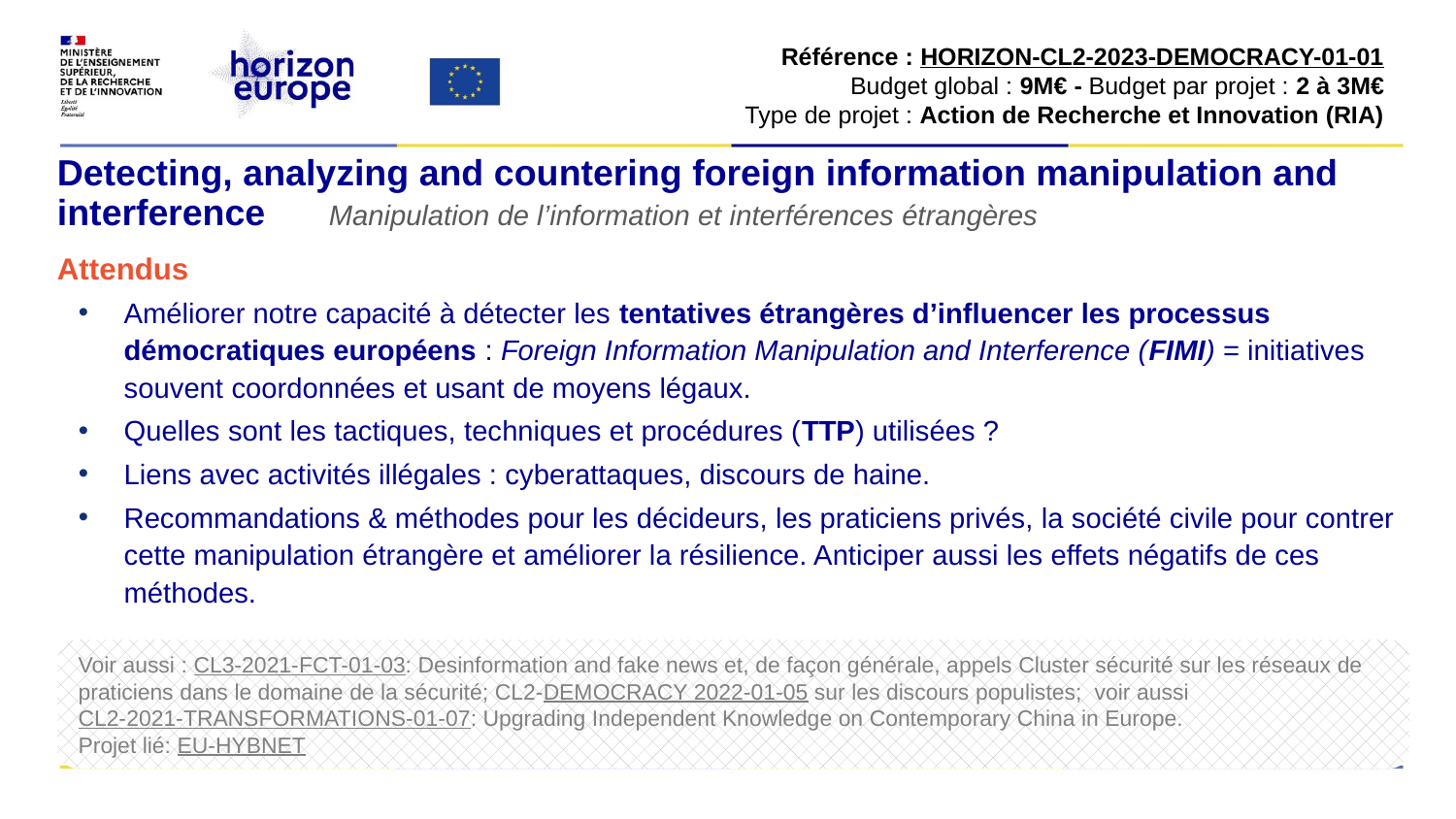

Référence : HORIZON-CL2-2023-DEMOCRACY-01-01​
Budget global : 9M€ - Budget par projet : 2 à 3M€​
Type de projet : Action de Recherche et Innovation (RIA)​
# Detecting, analyzing and countering foreign information manipulation and interference
Manipulation de l’information et interférences étrangères
Attendus
Améliorer notre capacité à détecter les tentatives étrangères d’influencer les processus démocratiques européens : Foreign Information Manipulation and Interference (FIMI) = initiatives souvent coordonnées et usant de moyens légaux.
Quelles sont les tactiques, techniques et procédures (TTP) utilisées ?
Liens avec activités illégales : cyberattaques, discours de haine.
Recommandations & méthodes pour les décideurs, les praticiens privés, la société civile pour contrer cette manipulation étrangère et améliorer la résilience. Anticiper aussi les effets négatifs de ces méthodes.

Voir aussi : CL3-2021-FCT-01-03: Desinformation and fake news et, de façon générale, appels Cluster sécurité sur les réseaux de praticiens dans le domaine de la sécurité; CL2-DEMOCRACY 2022-01-05 sur les discours populistes;  voir aussi CL2-2021-TRANSFORMATIONS-01-07: Upgrading Independent Knowledge on Contemporary China in Europe.
Projet lié: EU-HYBNET